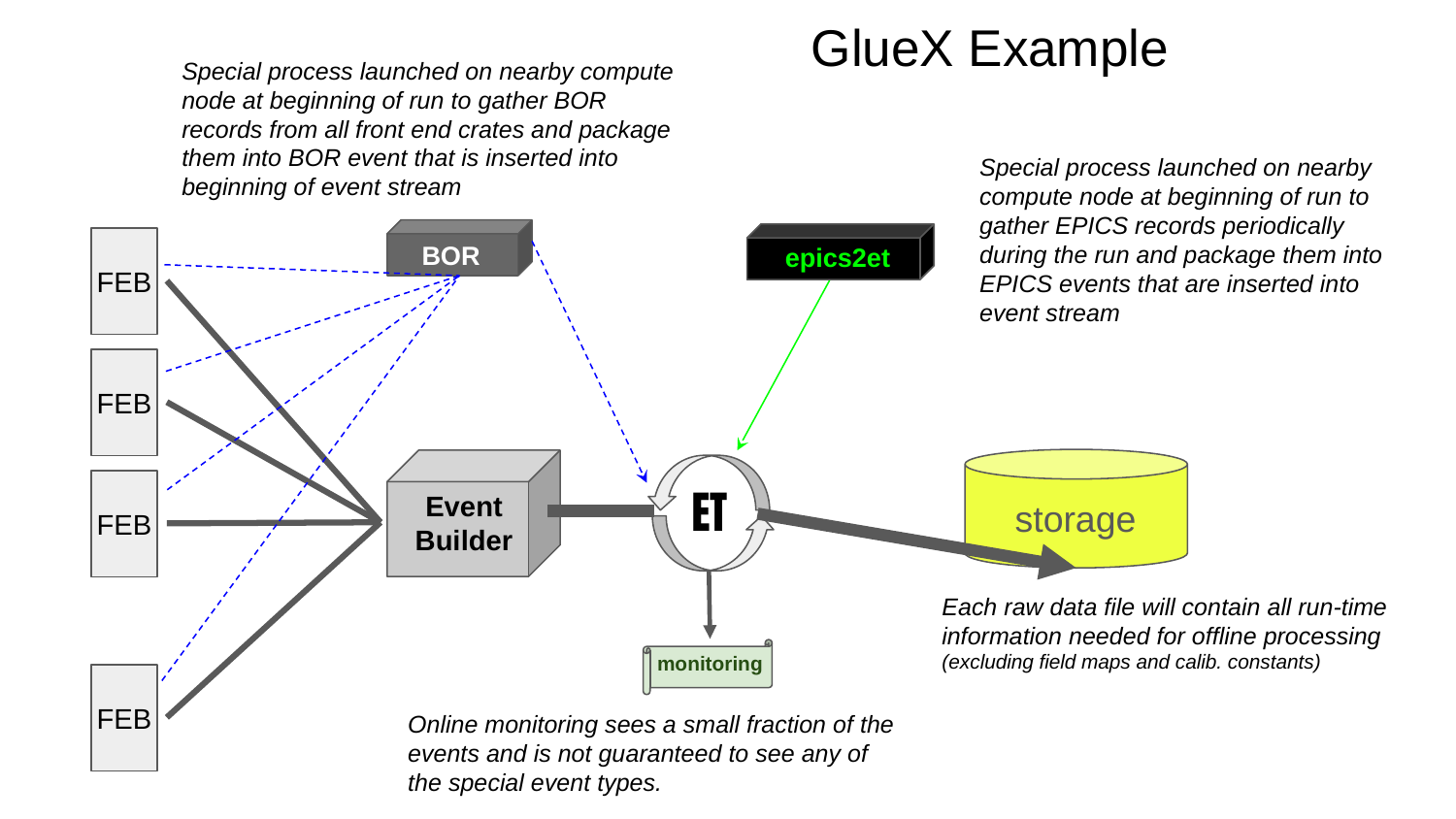

# GlueX Example
Special process launched on nearby compute node at beginning of run to gather BOR records from all front end crates and package them into BOR event that is inserted into beginning of event stream
Special process launched on nearby compute node at beginning of run to gather EPICS records periodically during the run and package them into EPICS events that are inserted into event stream

BOR

epics2et

FEB

FEB

storage

Event Builder

ET

FEB
Each raw data file will contain all run-time information needed for offline processing
(excluding field maps and calib. constants)
monitoring

FEB
Online monitoring sees a small fraction of the events and is not guaranteed to see any of the special event types.